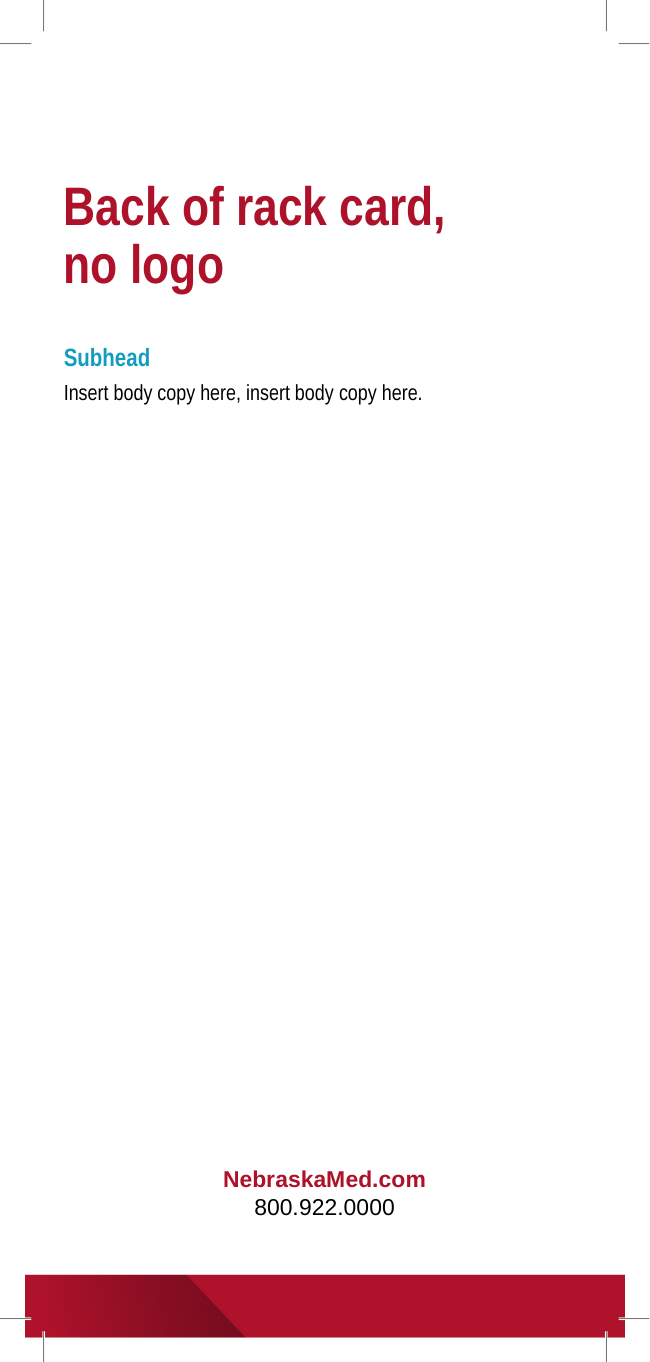

# Back of rack card, no logo
Subhead
Insert body copy here, insert body copy here.
NebraskaMed.com
800.922.0000